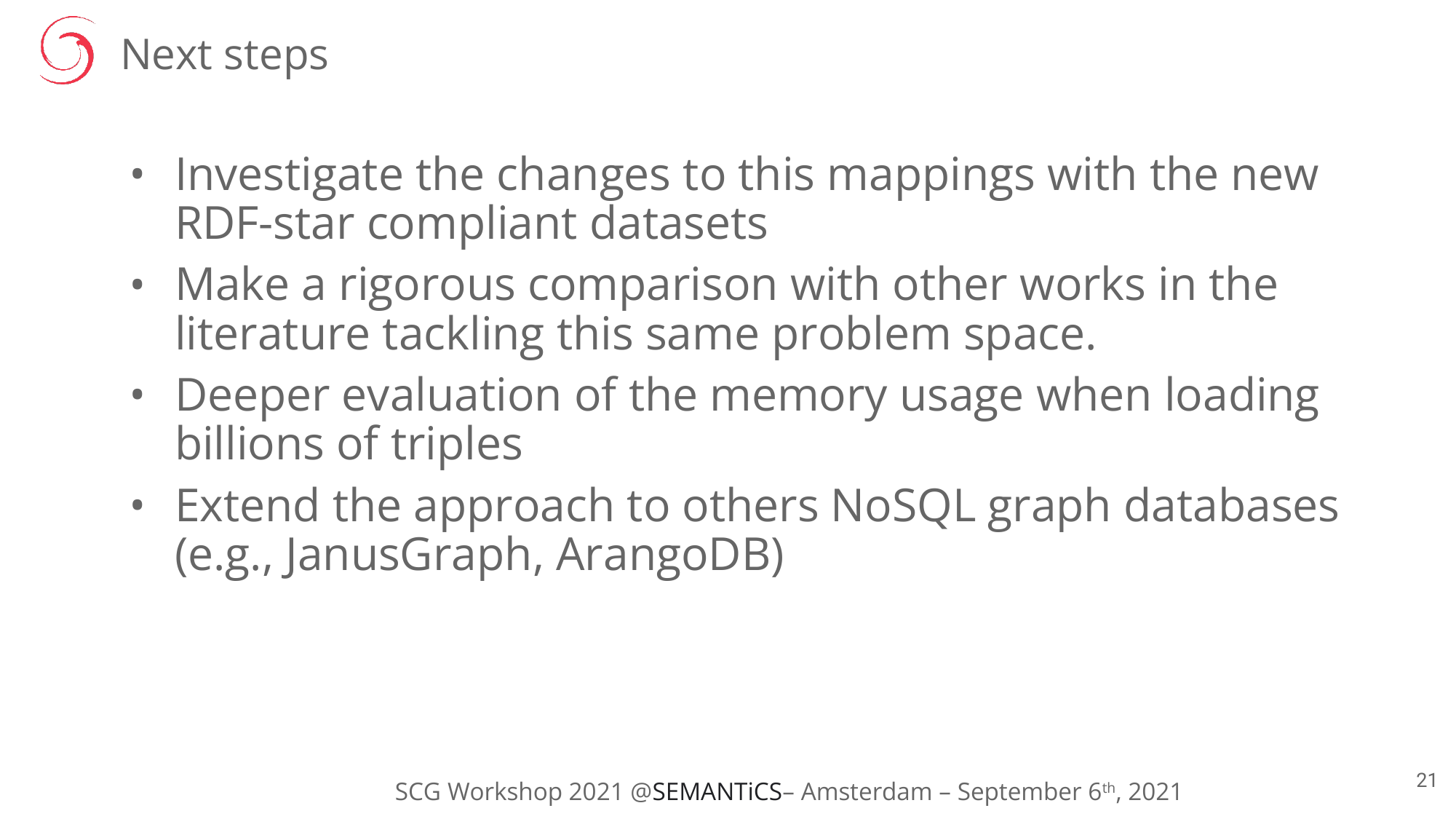

# Next steps
Investigate the changes to this mappings with the new RDF-star compliant datasets
Make a rigorous comparison with other works in the literature tackling this same problem space.
Deeper evaluation of the memory usage when loading billions of triples
Extend the approach to others NoSQL graph databases (e.g., JanusGraph, ArangoDB)

SCG Workshop 2021 @SEMANTiCS– Amsterdam – September 6th, 2021
21